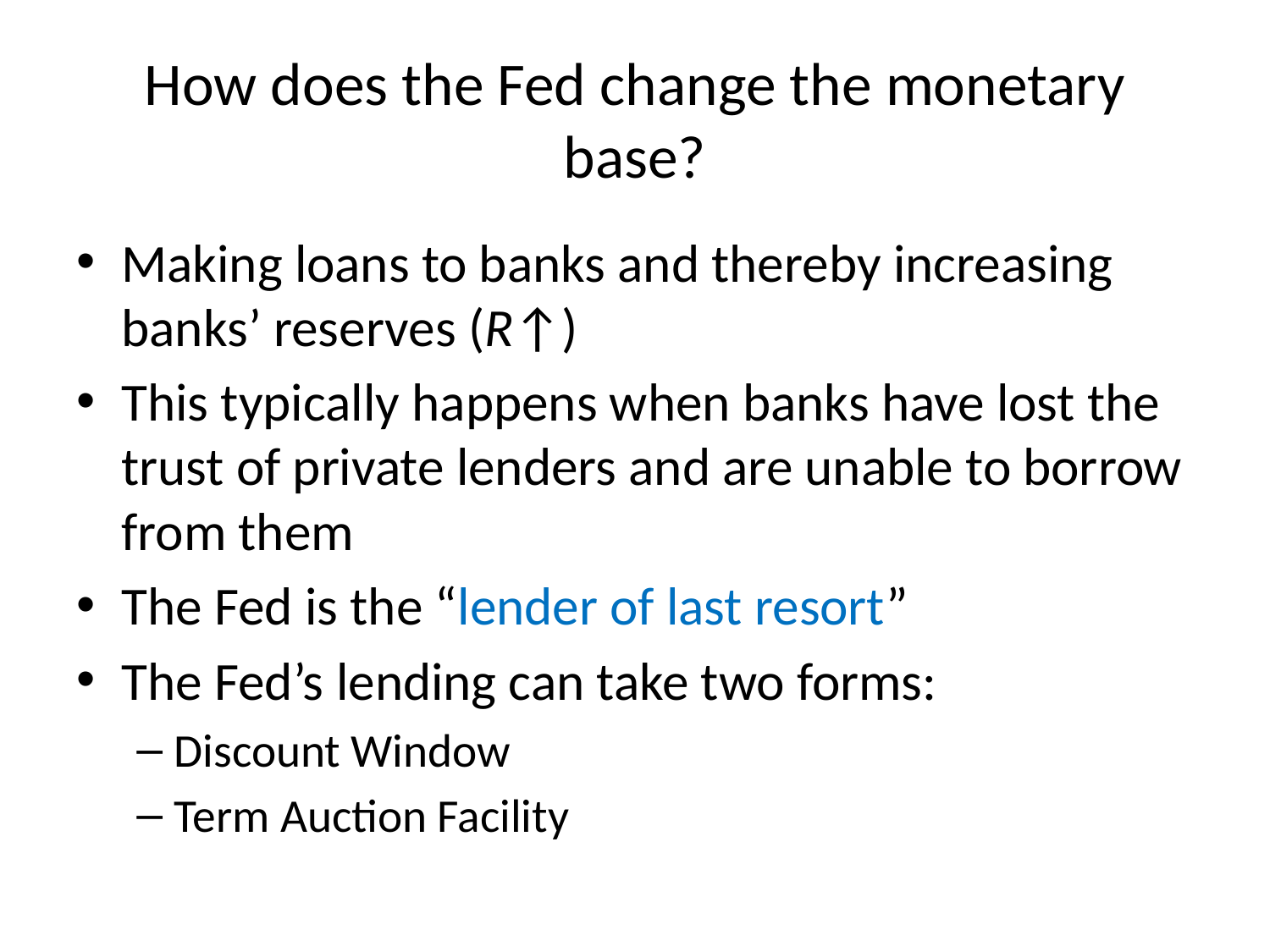

# How does the Fed change the monetary base?
Making loans to banks and thereby increasing banks’ reserves (R↑)
This typically happens when banks have lost the trust of private lenders and are unable to borrow from them
The Fed is the “lender of last resort”
The Fed’s lending can take two forms:
Discount Window
Term Auction Facility